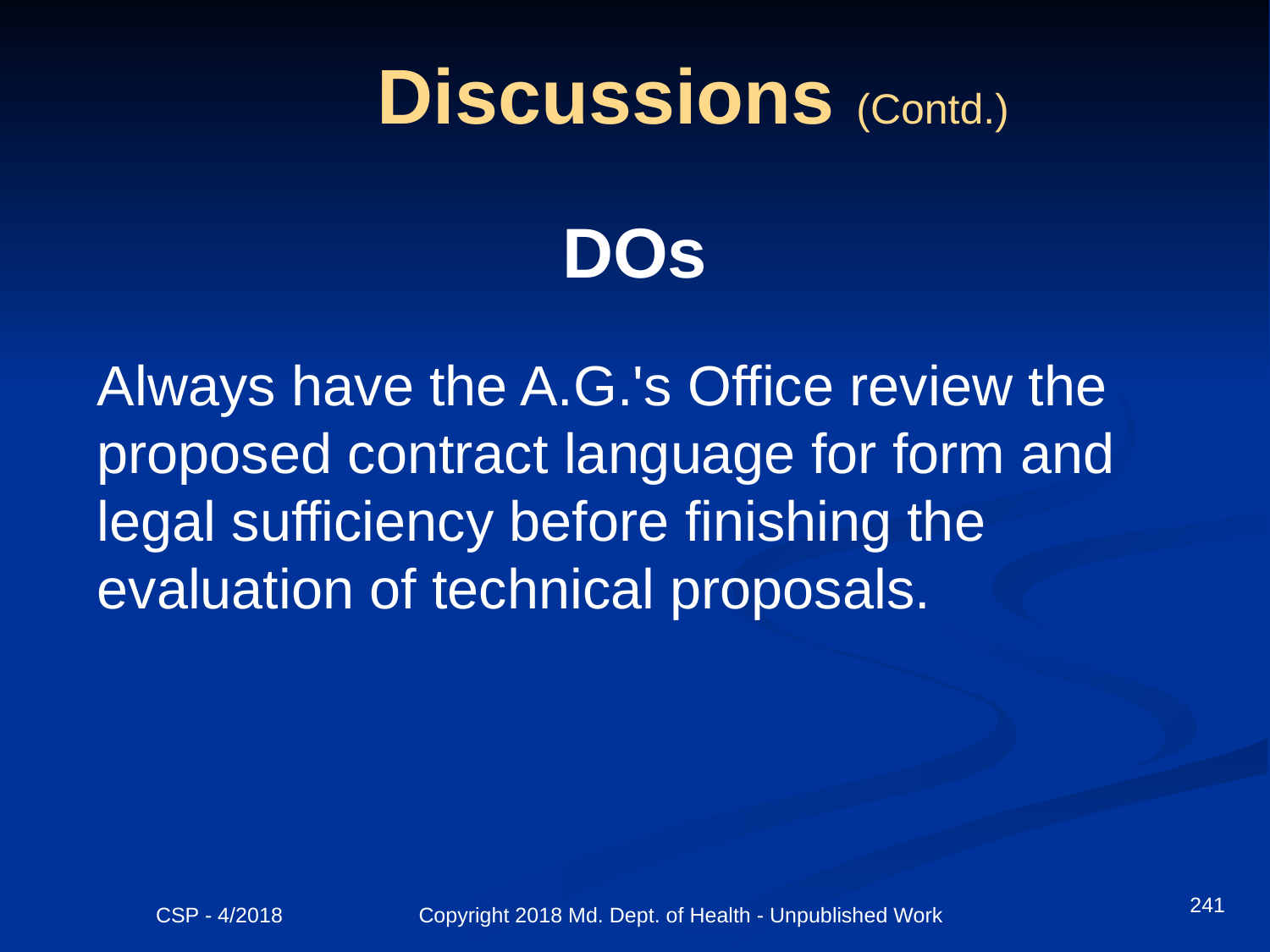

# Discussions (Contd.)
DOs
Always have the A.G.'s Office review the proposed contract language for form and legal sufficiency before finishing the evaluation of technical proposals.
241
CSP - 4/2018                       Copyright 2018 Md. Dept. of Health - Unpublished Work